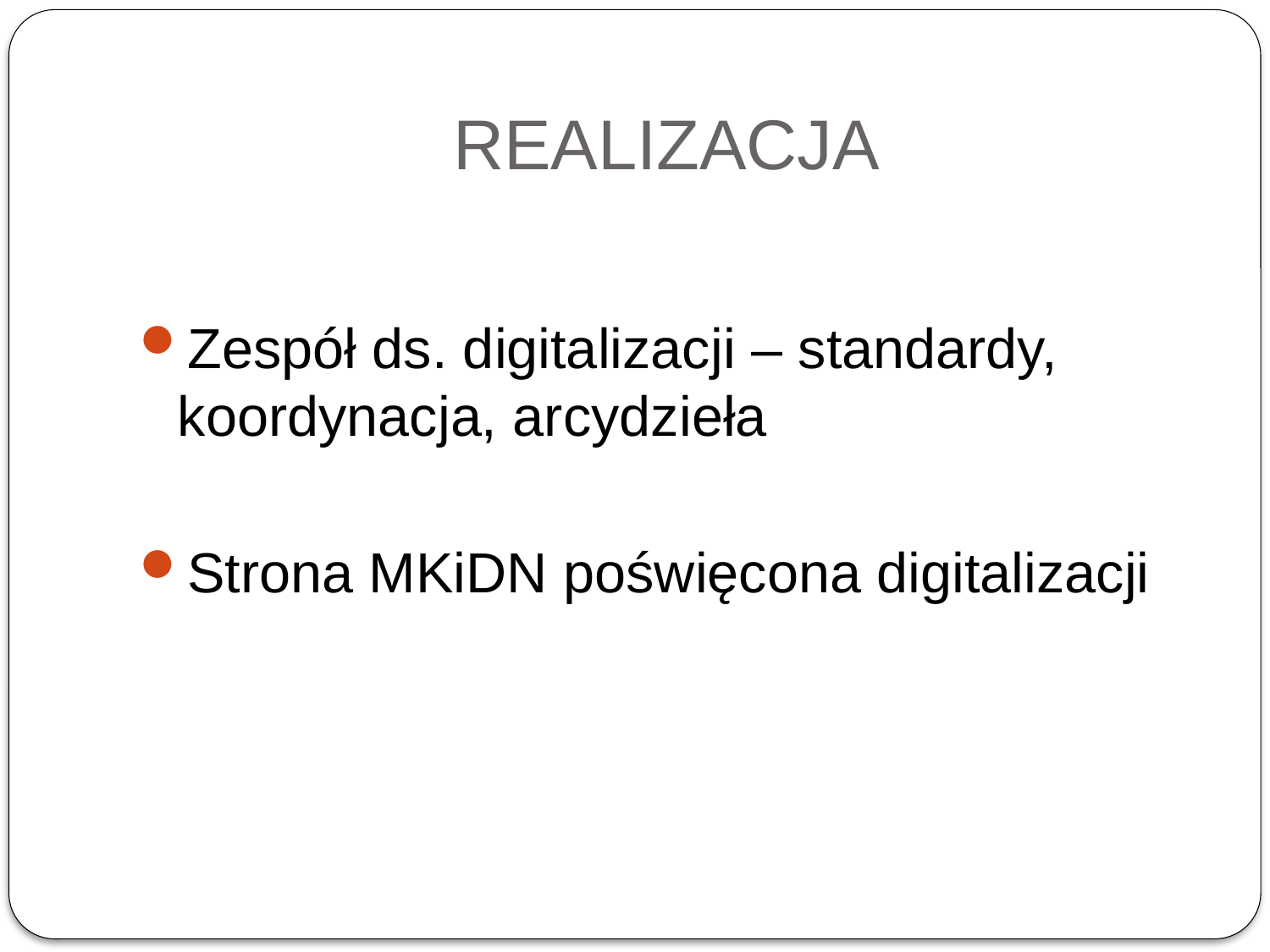

# REALIZACJA
Zespół ds. digitalizacji – standardy, koordynacja, arcydzieła

Strona MKiDN poświęcona digitalizacji